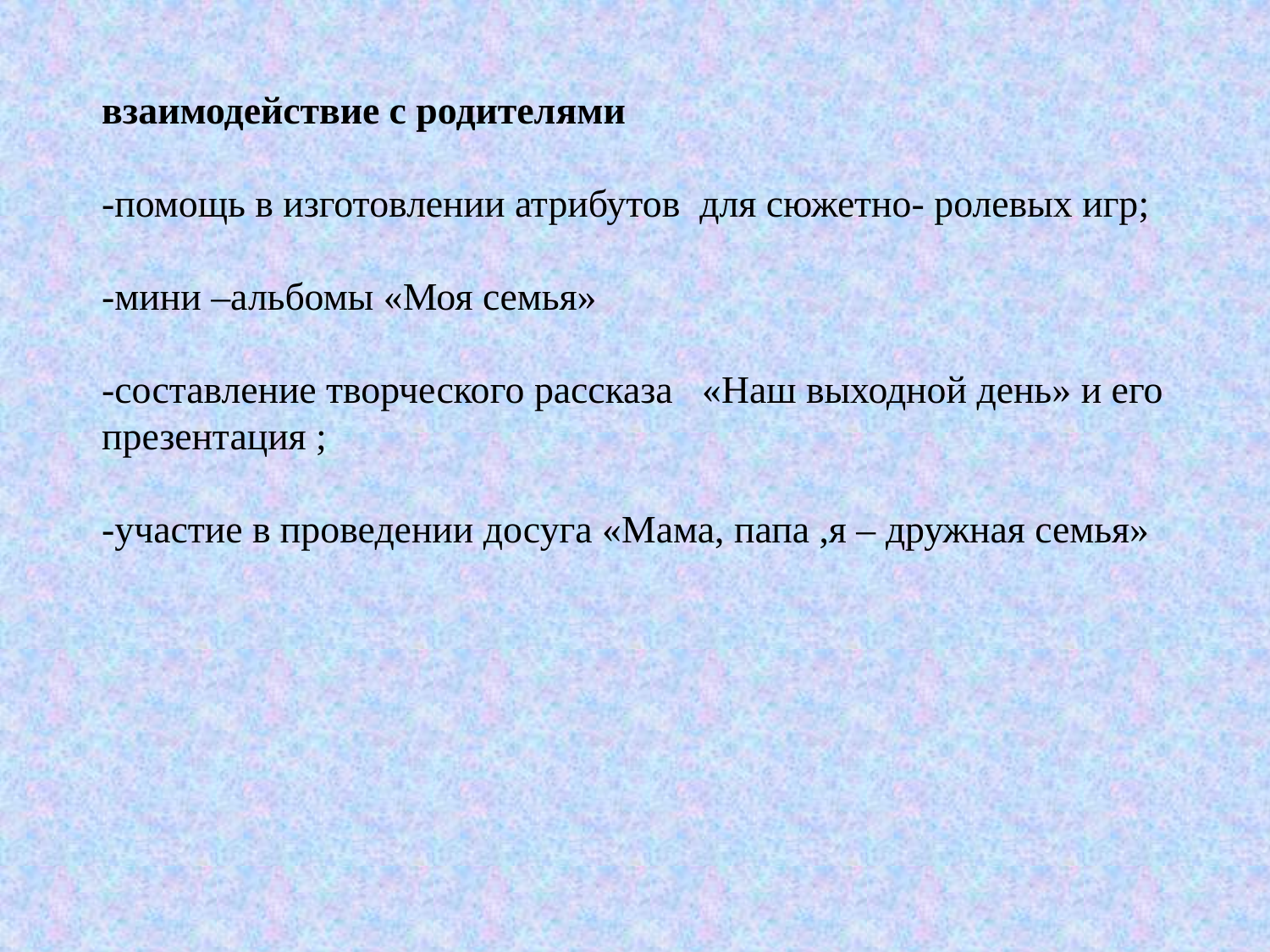

взаимодействие с родителями

-помощь в изготовлении атрибутов  для сюжетно- ролевых игр;

-мини –альбомы «Моя семья»

-составление творческого рассказа   «Наш выходной день» и его презентация ;

-участие в проведении досуга «Мама, папа ,я – дружная семья»